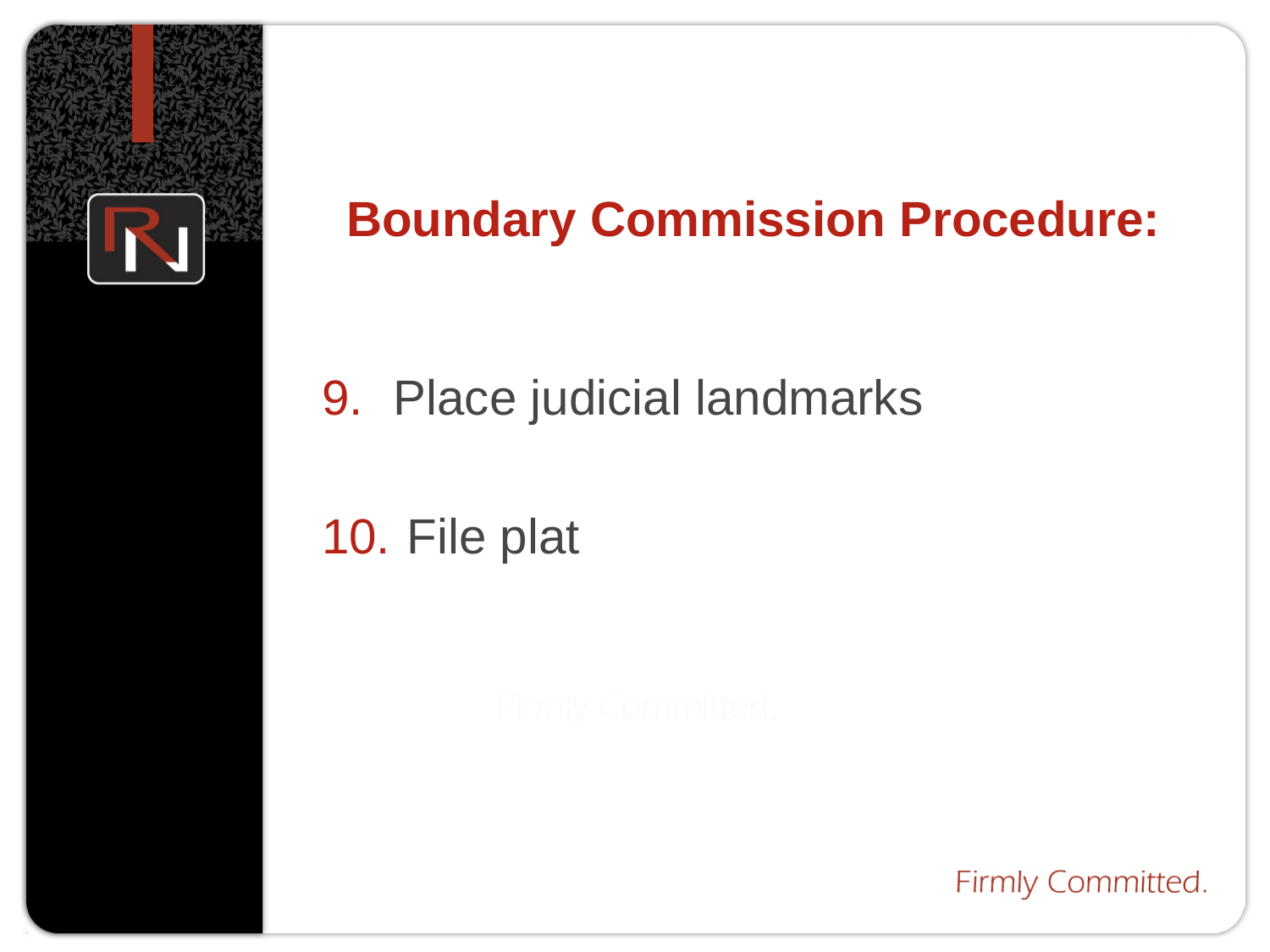

# Boundary Commission Procedure:
Place judicial landmarks

 File plat